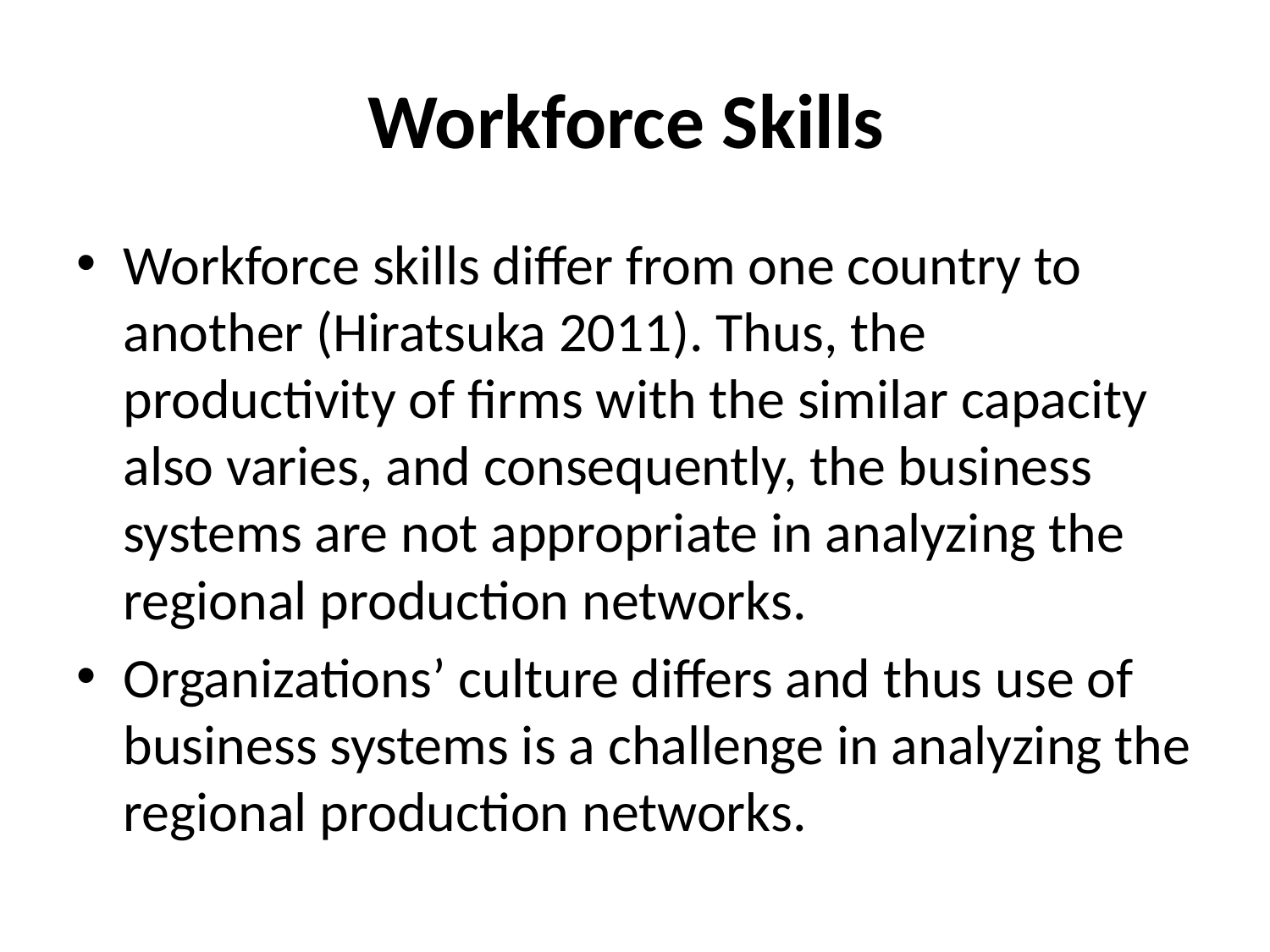

# Workforce Skills
Workforce skills differ from one country to another (Hiratsuka 2011). Thus, the productivity of firms with the similar capacity also varies, and consequently, the business systems are not appropriate in analyzing the regional production networks.
Organizations’ culture differs and thus use of business systems is a challenge in analyzing the regional production networks.